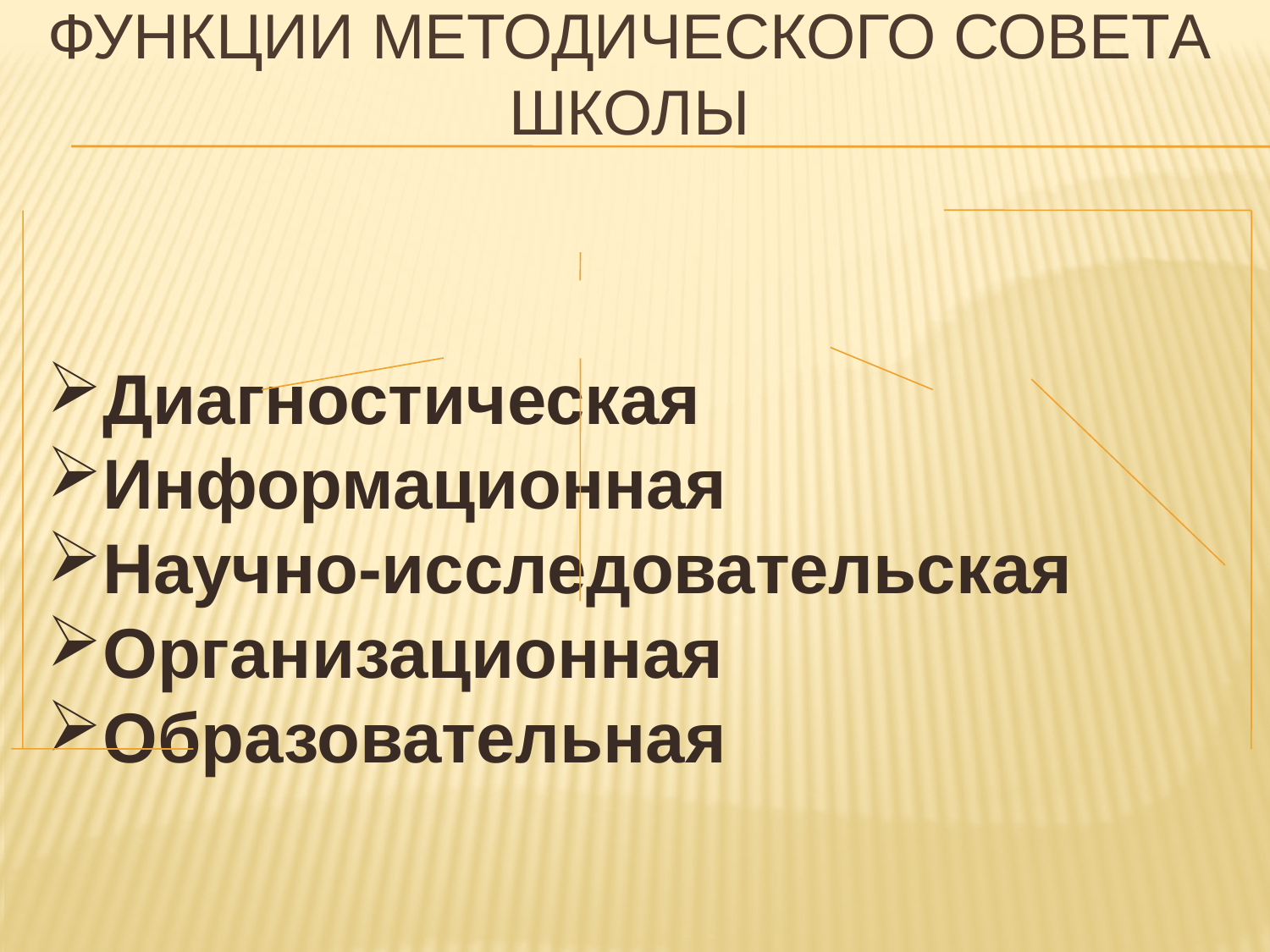

# Функции методического совета школы
Диагностическая
Информационная
Научно-исследовательская
Организационная
Образовательная